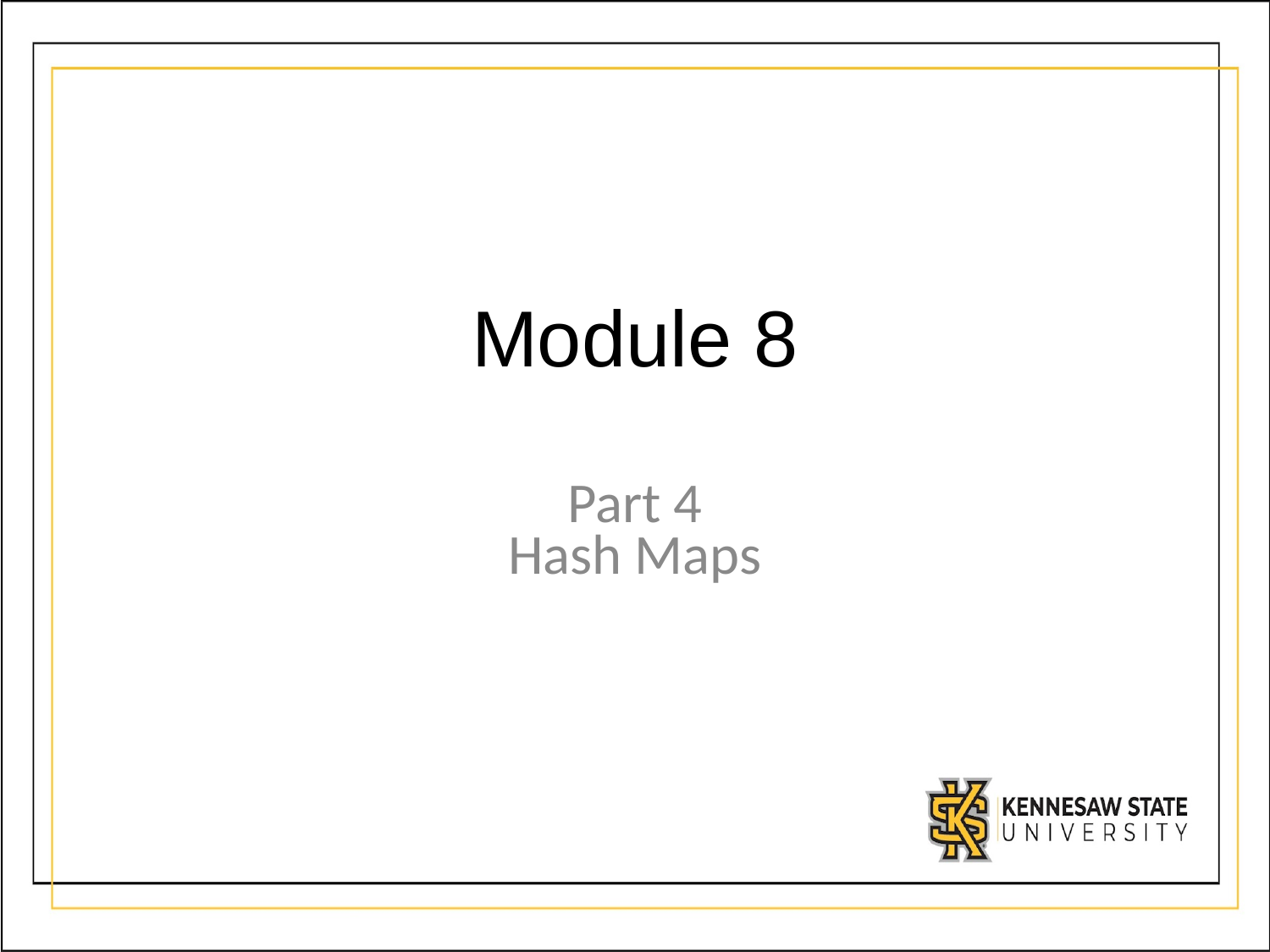

# Module 8
Part 4
Hash Maps